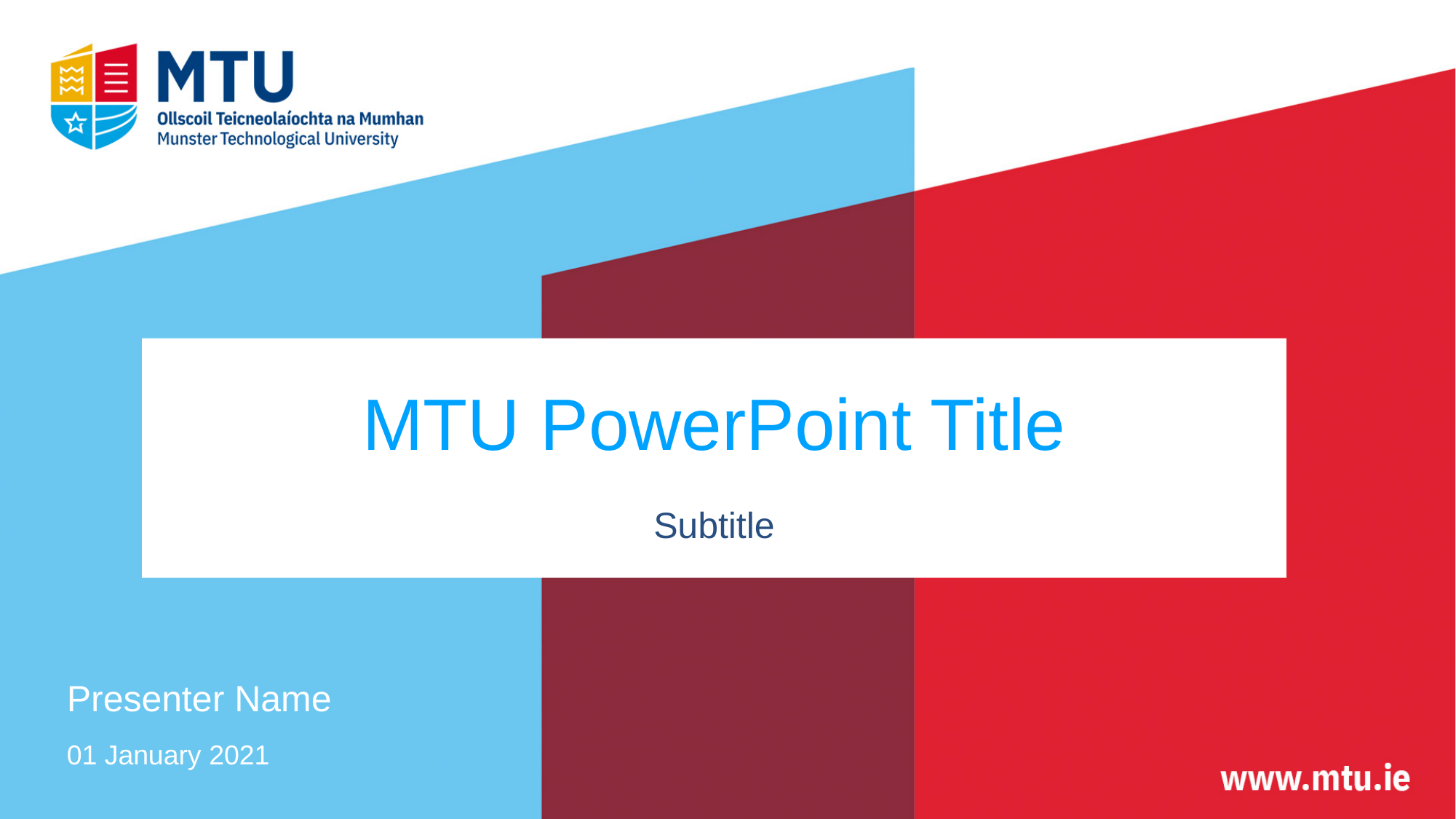

# MTU PowerPoint Title
Subtitle
Presenter Name
01 January 2021